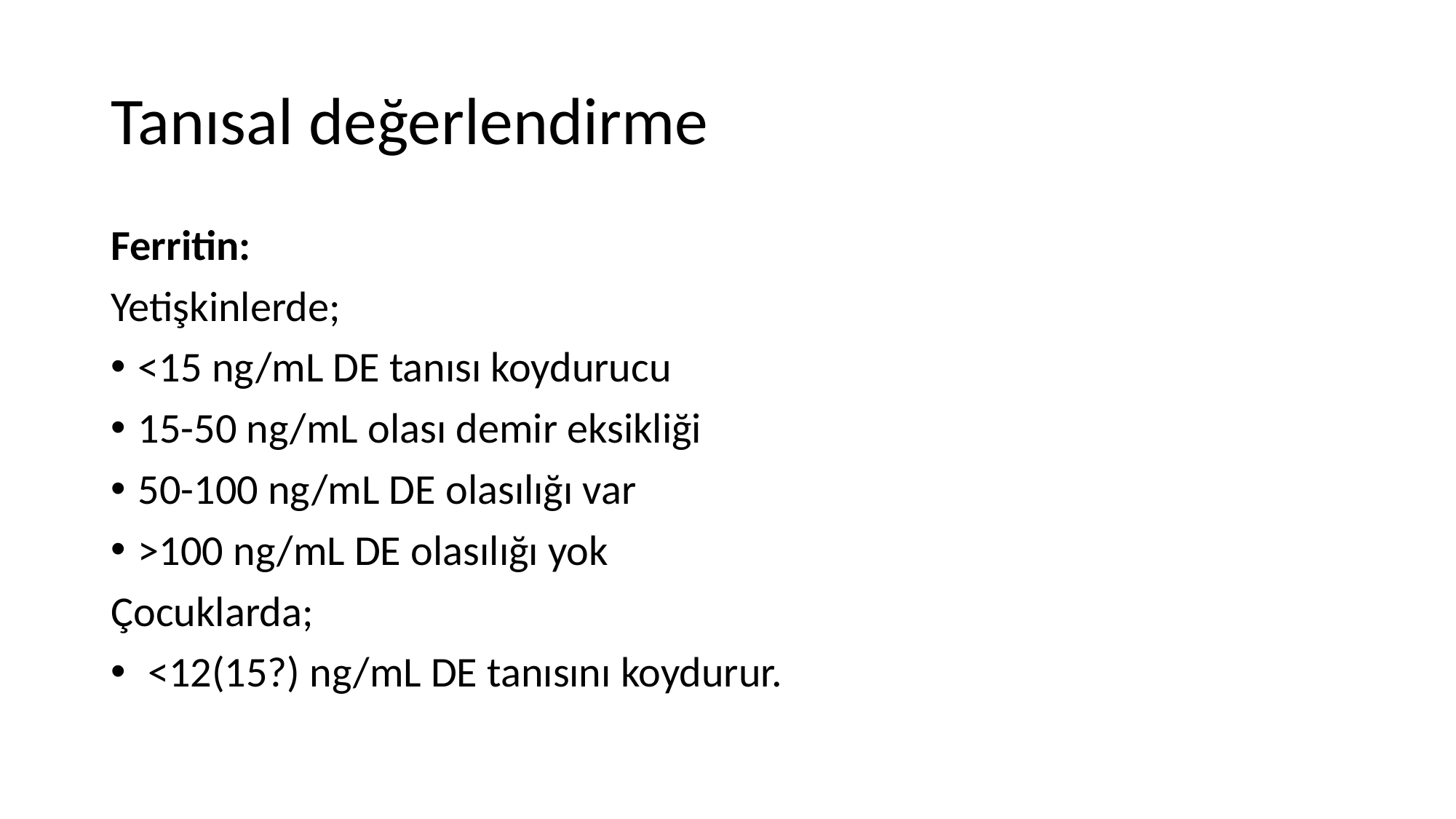

# Tanısal değerlendirme
Ferritin:
Yetişkinlerde;
<15 ng/mL DE tanısı koydurucu
15-50 ng/mL olası demir eksikliği
50-100 ng/mL DE olasılığı var
>100 ng/mL DE olasılığı yok
Çocuklarda;
 <12(15?) ng/mL DE tanısını koydurur.